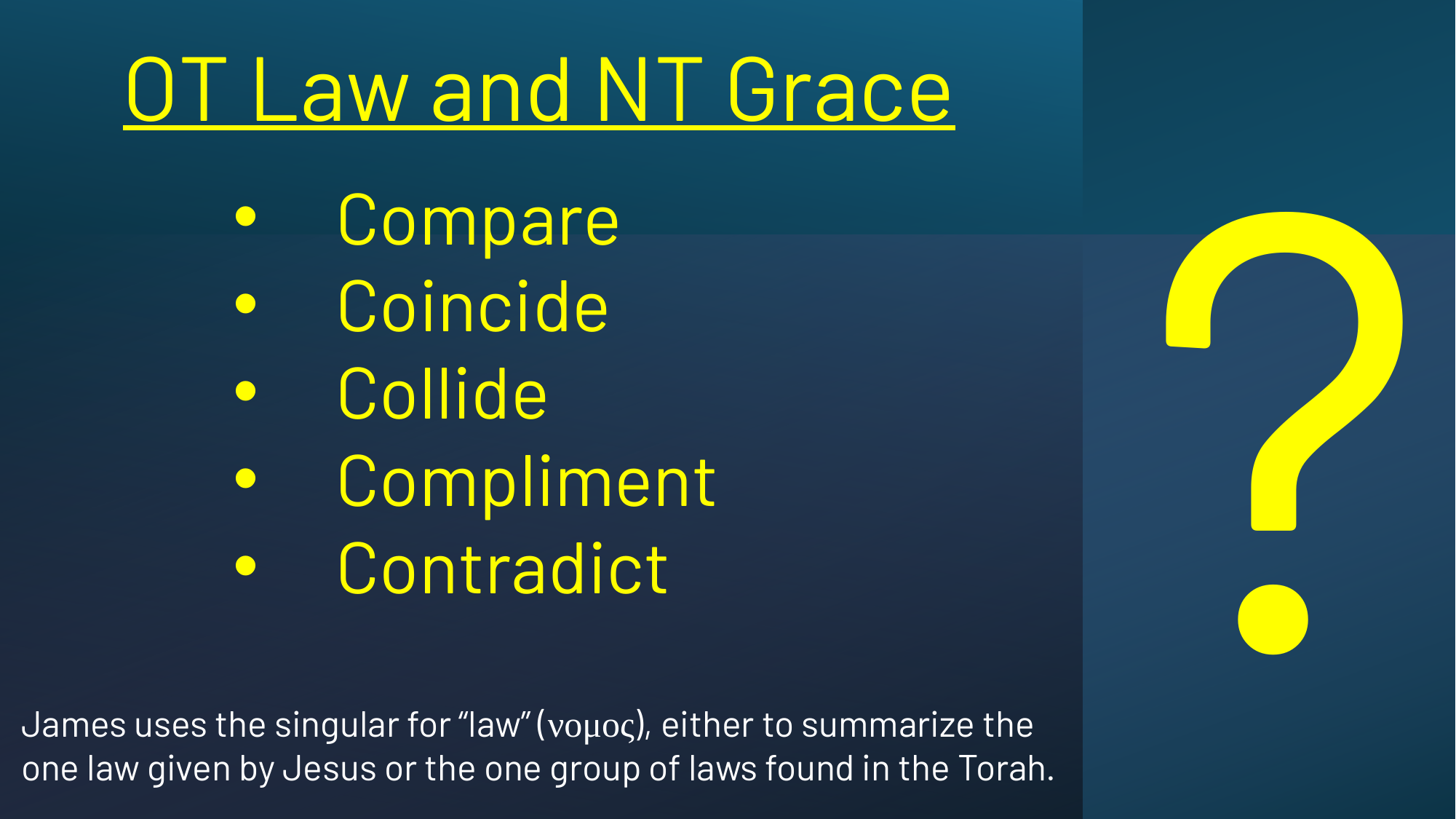

OT Law and NT Grace

Compare
Coincide
Collide
Compliment
Contradict
?
James uses the singular for “law” (νομος), either to summarize the one law given by Jesus or the one group of laws found in the Torah.